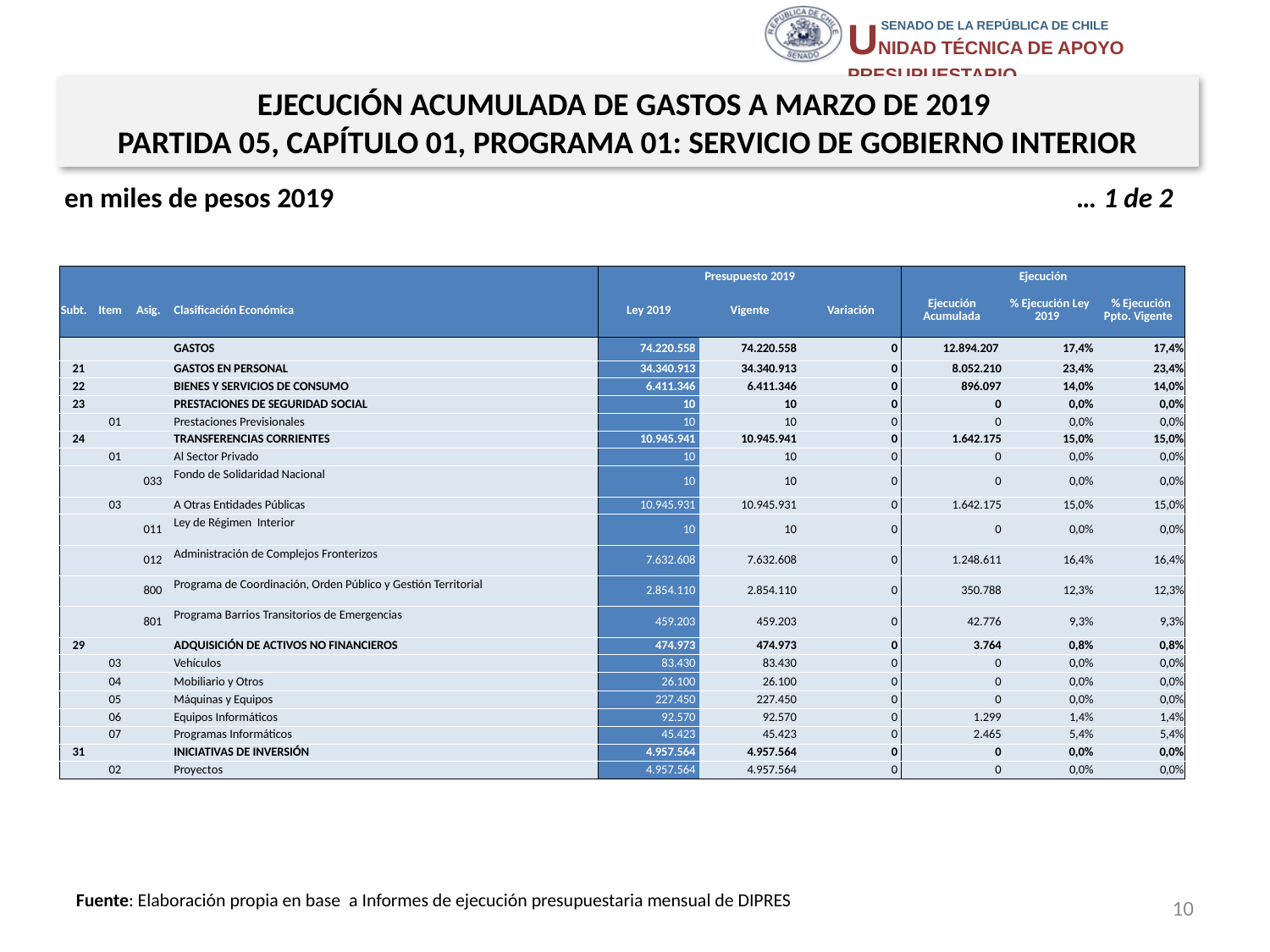

EJECUCIÓN ACUMULADA DE GASTOS A MARZO DE 2019
PARTIDA 05, CAPÍTULO 01, PROGRAMA 01: SERVICIO DE GOBIERNO INTERIOR
en miles de pesos 2019                                                                                                                     … 1 de 2
|  |  |  |  | Presupuesto 2019 |  |  | Ejecución |  |  |
| --- | --- | --- | --- | --- | --- | --- | --- | --- | --- |
| Subt. | Item | Asig. | Clasificación Económica | Ley 2019 | Vigente | Variación | Ejecución Acumulada | % Ejecución Ley 2019 | % Ejecución Ppto. Vigente |
|  |  |  | GASTOS | 74.220.558 | 74.220.558 | 0 | 12.894.207 | 17,4% | 17,4% |
| 21 |  |  | GASTOS EN PERSONAL | 34.340.913 | 34.340.913 | 0 | 8.052.210 | 23,4% | 23,4% |
| 22 |  |  | BIENES Y SERVICIOS DE CONSUMO | 6.411.346 | 6.411.346 | 0 | 896.097 | 14,0% | 14,0% |
| 23 |  |  | PRESTACIONES DE SEGURIDAD SOCIAL | 10 | 10 | 0 | 0 | 0,0% | 0,0% |
|  | 01 |  | Prestaciones Previsionales | 10 | 10 | 0 | 0 | 0,0% | 0,0% |
| 24 |  |  | TRANSFERENCIAS CORRIENTES | 10.945.941 | 10.945.941 | 0 | 1.642.175 | 15,0% | 15,0% |
|  | 01 |  | Al Sector Privado | 10 | 10 | 0 | 0 | 0,0% | 0,0% |
|  |  | 033 | Fondo de Solidaridad Nacional | 10 | 10 | 0 | 0 | 0,0% | 0,0% |
|  | 03 |  | A Otras Entidades Públicas | 10.945.931 | 10.945.931 | 0 | 1.642.175 | 15,0% | 15,0% |
|  |  | 011 | Ley de Régimen Interior | 10 | 10 | 0 | 0 | 0,0% | 0,0% |
|  |  | 012 | Administración de Complejos Fronterizos | 7.632.608 | 7.632.608 | 0 | 1.248.611 | 16,4% | 16,4% |
|  |  | 800 | Programa de Coordinación, Orden Público y Gestión Territorial | 2.854.110 | 2.854.110 | 0 | 350.788 | 12,3% | 12,3% |
|  |  | 801 | Programa Barrios Transitorios de Emergencias | 459.203 | 459.203 | 0 | 42.776 | 9,3% | 9,3% |
| 29 |  |  | ADQUISICIÓN DE ACTIVOS NO FINANCIEROS | 474.973 | 474.973 | 0 | 3.764 | 0,8% | 0,8% |
|  | 03 |  | Vehículos | 83.430 | 83.430 | 0 | 0 | 0,0% | 0,0% |
|  | 04 |  | Mobiliario y Otros | 26.100 | 26.100 | 0 | 0 | 0,0% | 0,0% |
|  | 05 |  | Máquinas y Equipos | 227.450 | 227.450 | 0 | 0 | 0,0% | 0,0% |
|  | 06 |  | Equipos Informáticos | 92.570 | 92.570 | 0 | 1.299 | 1,4% | 1,4% |
|  | 07 |  | Programas Informáticos | 45.423 | 45.423 | 0 | 2.465 | 5,4% | 5,4% |
| 31 |  |  | INICIATIVAS DE INVERSIÓN | 4.957.564 | 4.957.564 | 0 | 0 | 0,0% | 0,0% |
|  | 02 |  | Proyectos | 4.957.564 | 4.957.564 | 0 | 0 | 0,0% | 0,0% |
10